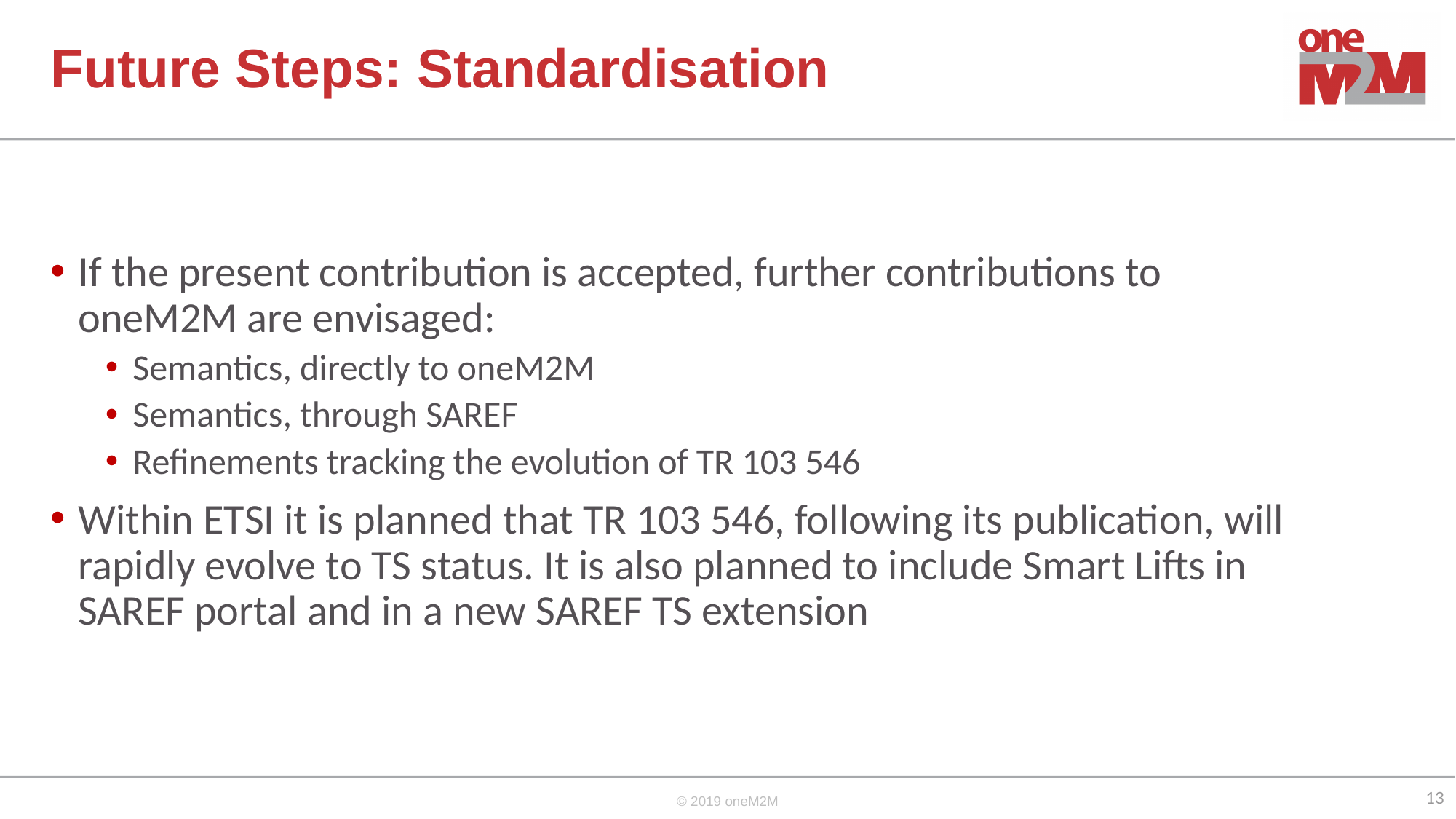

# Future Steps: Standardisation

If the present contribution is accepted, further contributions to oneM2M are envisaged:
Semantics, directly to oneM2M
Semantics, through SAREF
Refinements tracking the evolution of TR 103 546
Within ETSI it is planned that TR 103 546, following its publication, will rapidly evolve to TS status. It is also planned to include Smart Lifts in SAREF portal and in a new SAREF TS extension

13